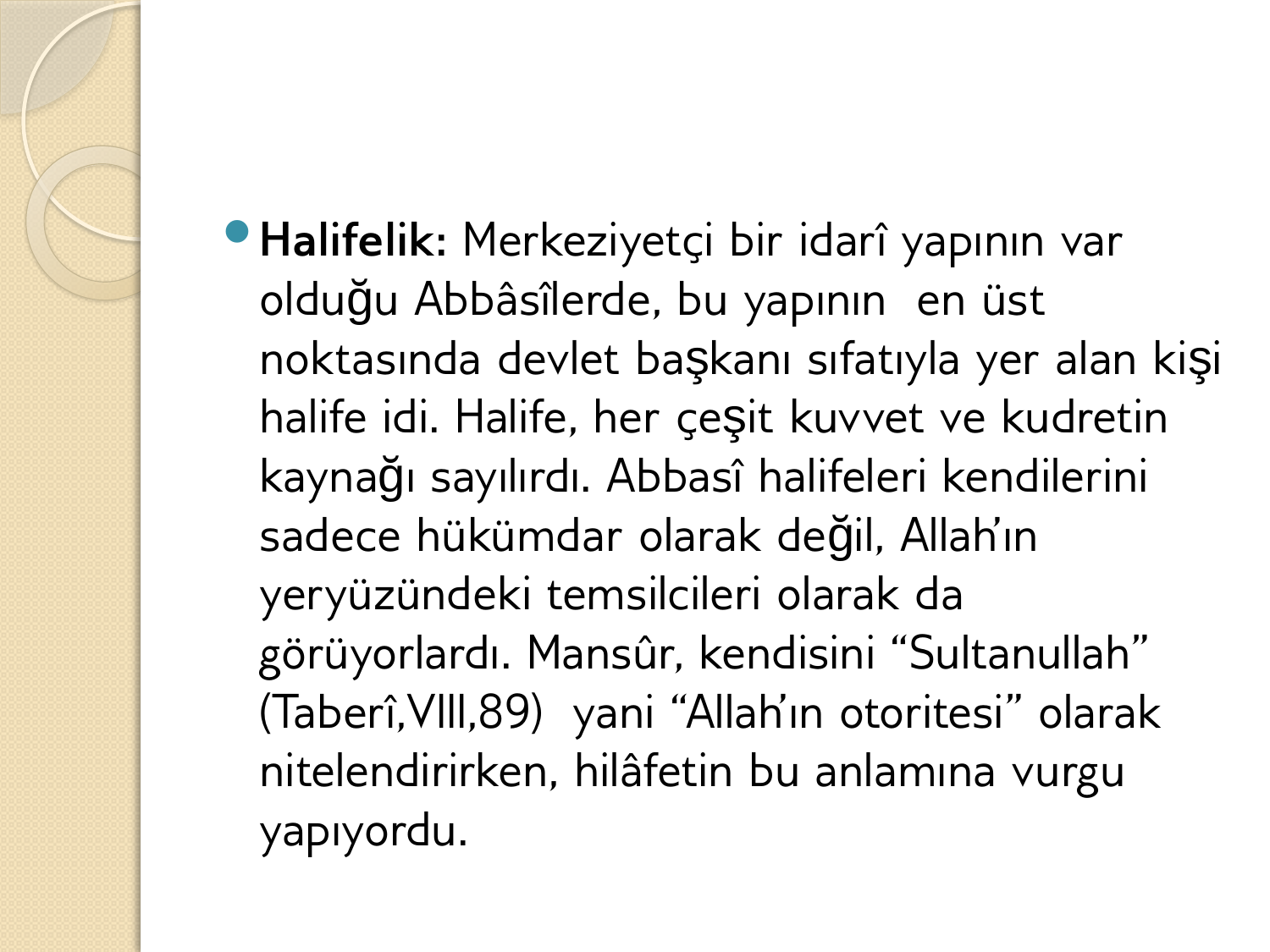

#
Halifelik: Merkeziyetçi bir idarî yapının var olduğu Abbâsîlerde, bu yapının  en üst noktasında devlet başkanı sıfatıyla yer alan kişi halife idi. Halife, her çeşit kuvvet ve kudretin kaynağı sayılırdı. Abbasî halifeleri kendilerini sadece hükümdar olarak değil, Allah’ın yeryüzündeki temsilcileri olarak da görüyorlardı. Mansûr, kendisini “Sultanullah” (Taberî,VIII,89)  yani “Allah’ın otoritesi” olarak nitelendirirken, hilâfetin bu anlamına vurgu yapıyordu.